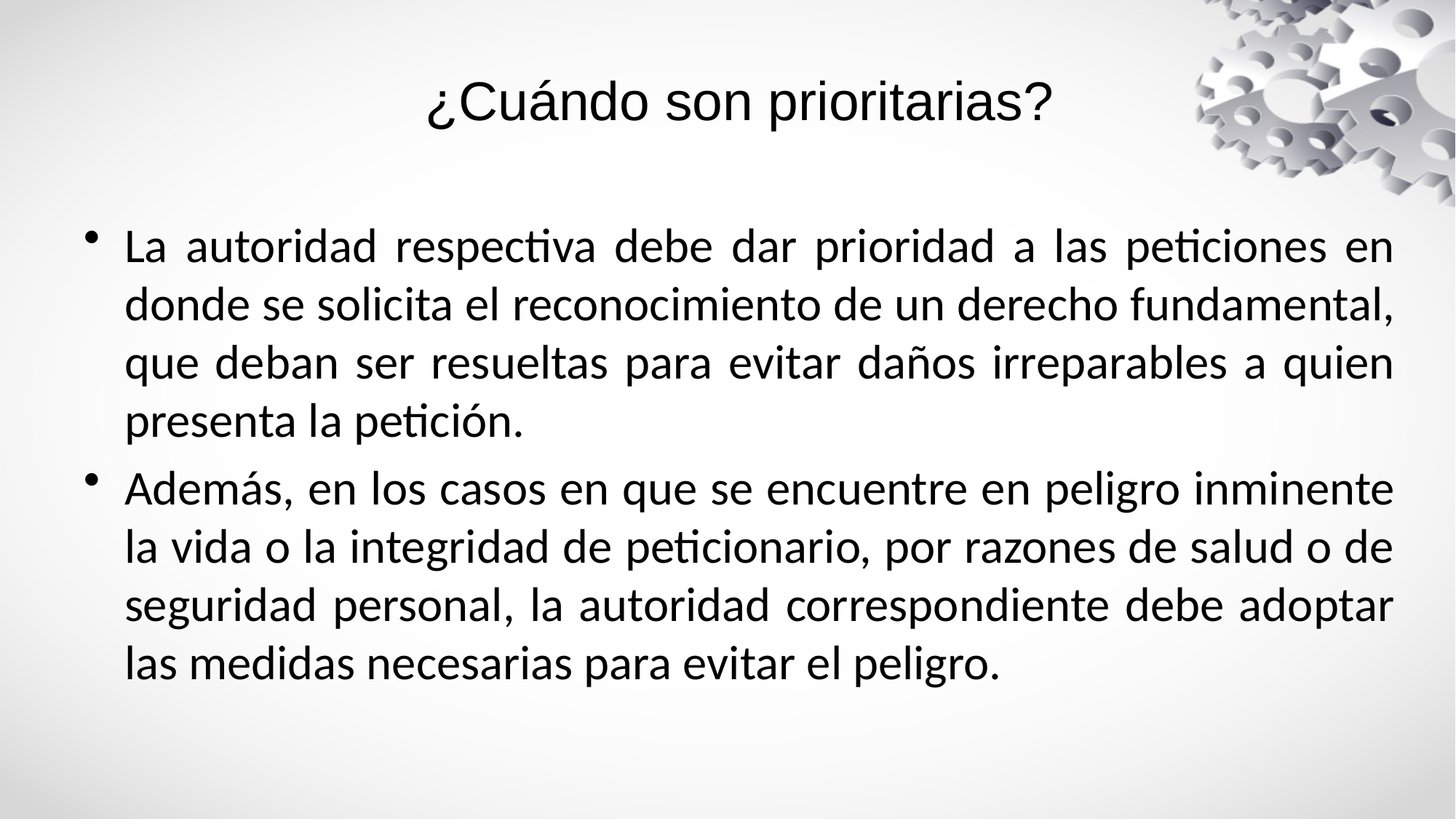

# ¿Cuándo son prioritarias?
La autoridad respectiva debe dar prioridad a las peticiones en donde se solicita el reconocimiento de un derecho fundamental, que deban ser resueltas para evitar daños irreparables a quien presenta la petición.
Además, en los casos en que se encuentre en peligro inminente la vida o la integridad de peticionario, por razones de salud o de seguridad personal, la autoridad correspondiente debe adoptar las medidas necesarias para evitar el peligro.